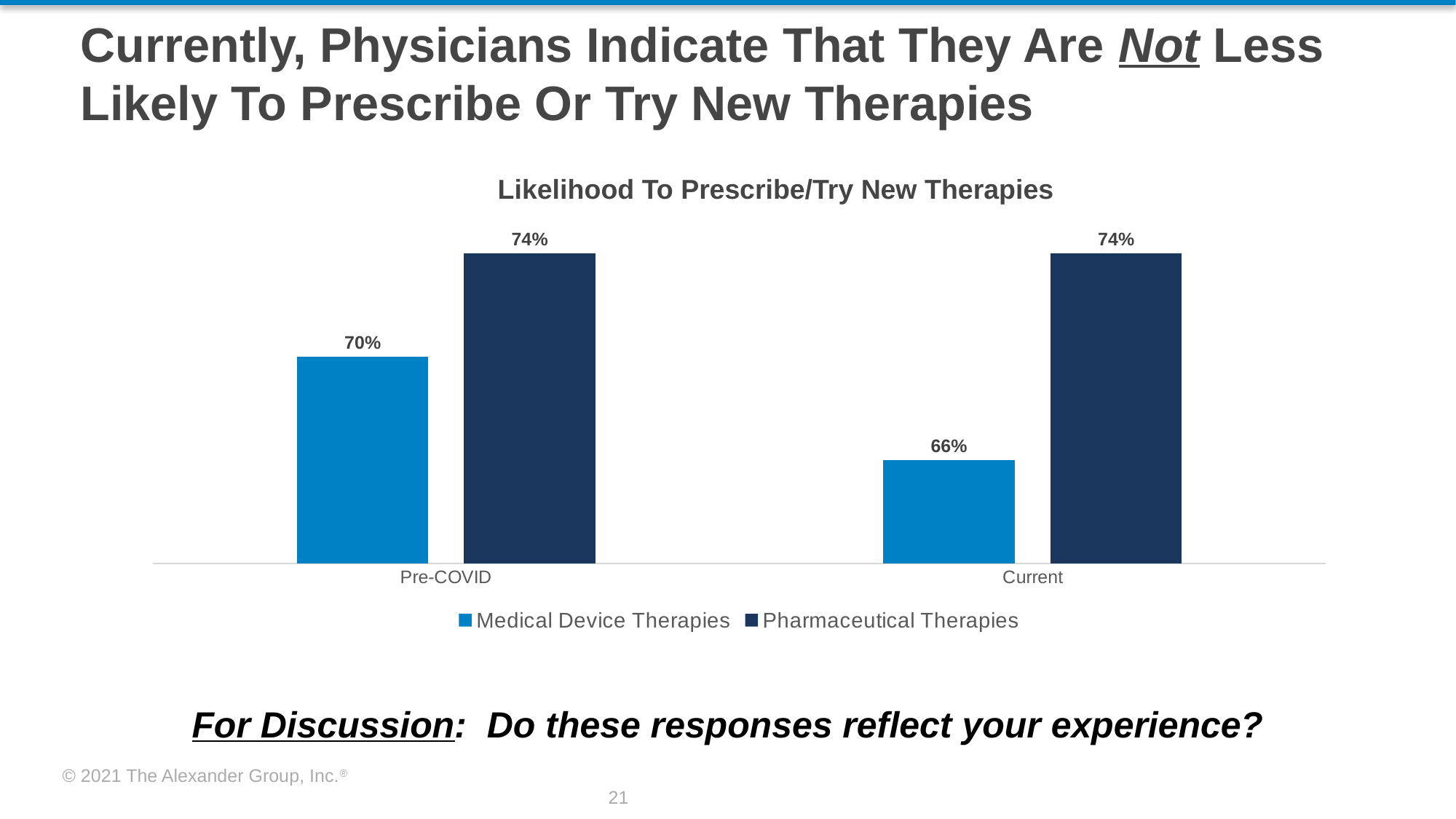

Currently, Physicians Indicate That They Are Not Less Likely To Prescribe Or Try New Therapies
Likelihood To Prescribe/Try New Therapies

### Chart

| Category | Medical Device Therapies | Pharmaceutical Therapies |
|---|---|---|
| Pre-COVID | 0.7 | 0.74 |
| Current | 0.66 | 0.74 |
For Discussion:  Do these responses reflect your experience?